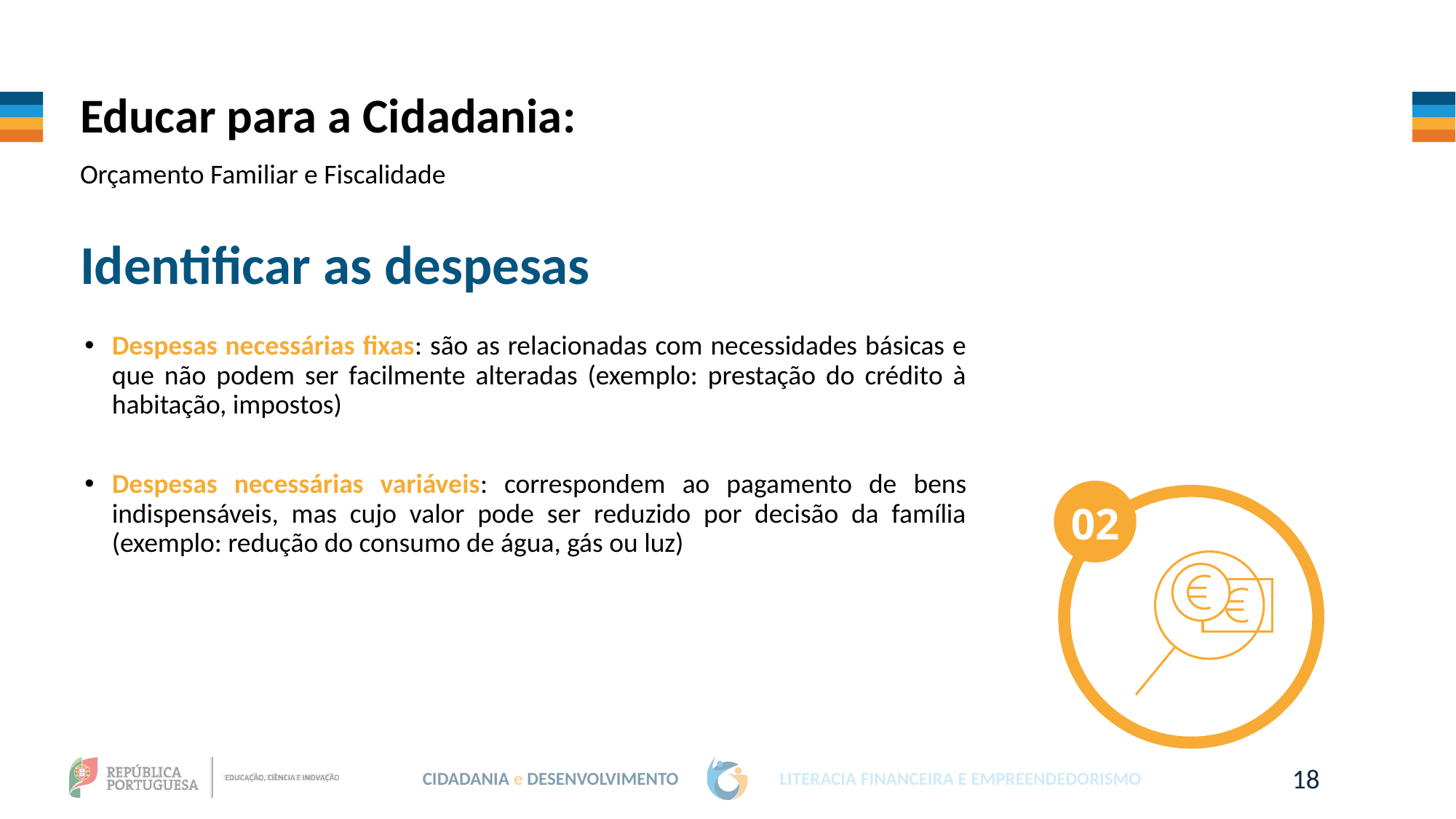

Educar para a Cidadania:
Orçamento Familiar e Fiscalidade
Identificar as despesas
Despesas necessárias fixas: são as relacionadas com necessidades básicas e que não podem ser facilmente alteradas (exemplo: prestação do crédito à habitação, impostos)

Despesas necessárias variáveis: correspondem ao pagamento de bens indispensáveis, mas cujo valor pode ser reduzido por decisão da família (exemplo: redução do consumo de água, gás ou luz)

02

18